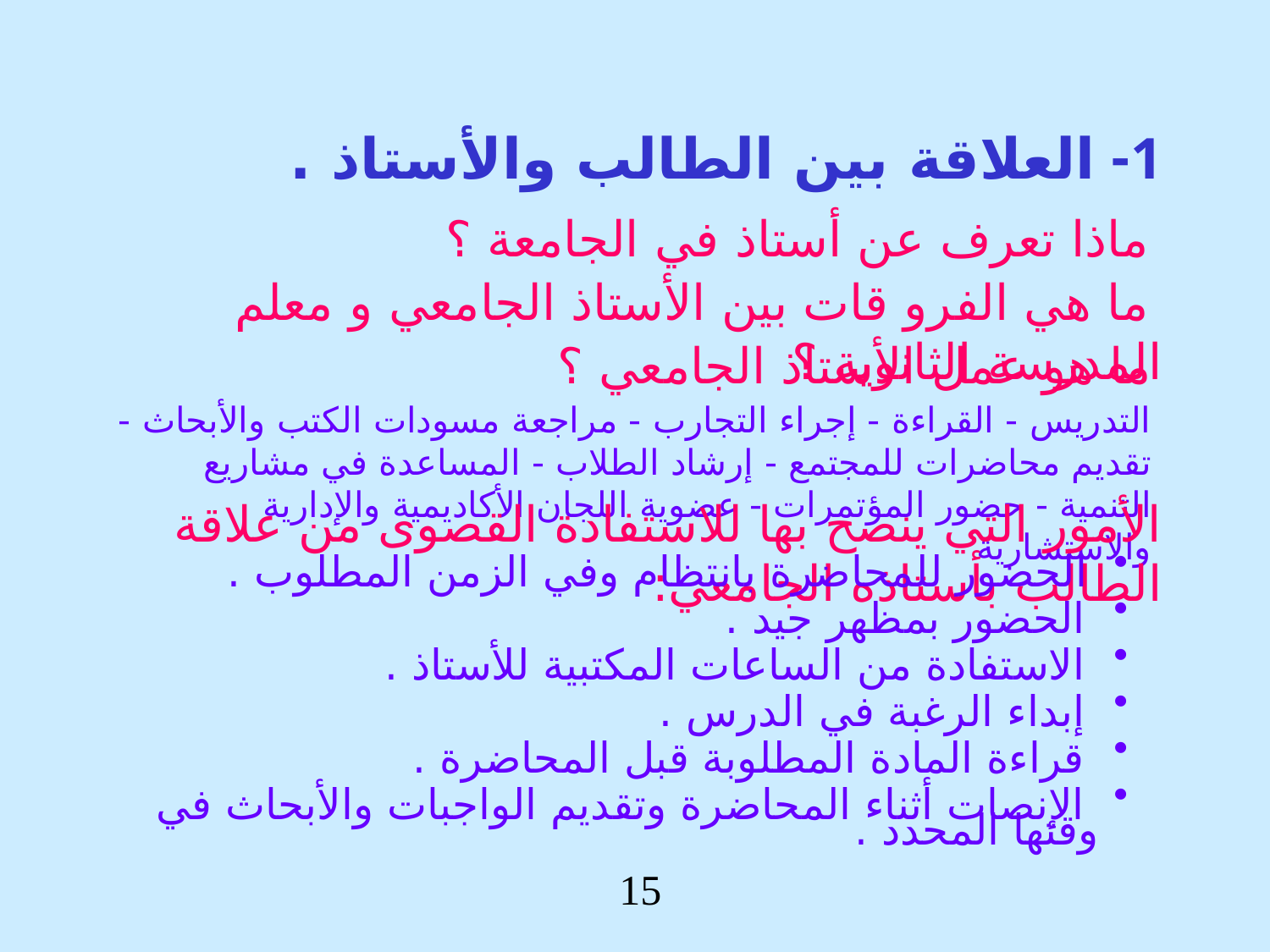

1- العلاقة بين الطالب والأستاذ .
 ماذا تعرف عن أستاذ في الجامعة ؟
 ما هي الفرو قات بين الأستاذ الجامعي و معلم المدرسة الثانوية ؟
ما هو عمل الأستاذ الجامعي ؟
التدريس - القراءة - إجراء التجارب - مراجعة مسودات الكتب والأبحاث - تقديم محاضرات للمجتمع - إرشاد الطلاب - المساعدة في مشاريع التنمية - حضور المؤتمرات - عضوية اللجان الأكاديمية والإدارية والاستشارية
الأمور التي ينصح بها للاستفادة القصوى من علاقة الطالب بأستاذه الجامعي:
 الحضور للمحاضرة بانتظام وفي الزمن المطلوب .
 الحضور بمظهر جيد .
 الاستفادة من الساعات المكتبية للأستاذ .
 إبداء الرغبة في الدرس .
 قراءة المادة المطلوبة قبل المحاضرة .
 الإنصات أثناء المحاضرة وتقديم الواجبات والأبحاث في وقتها المحدد .
15